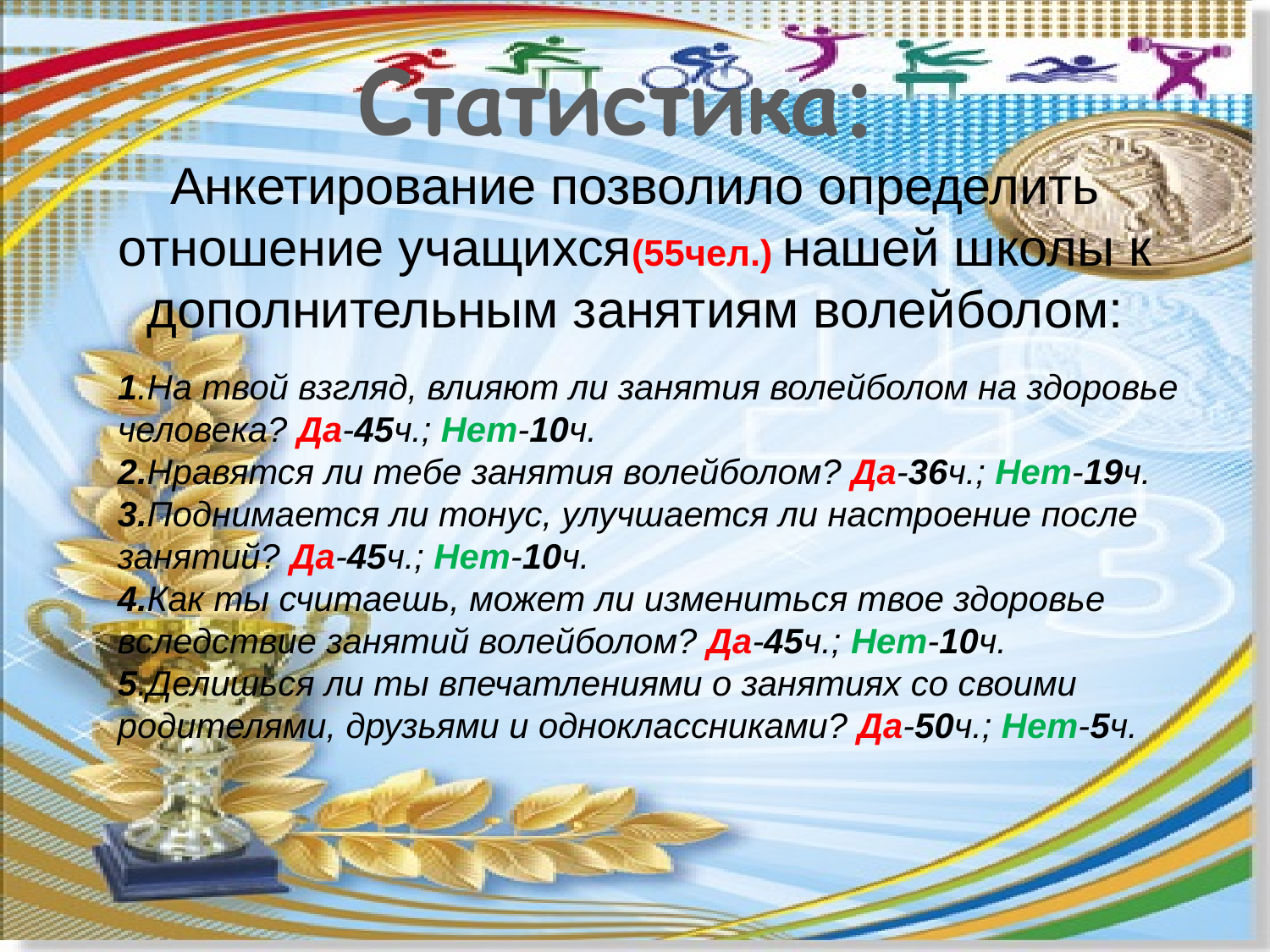

# Статистика: Анкетирование позволило определить отношение учащихся(55чел.) нашей школы к дополнительным занятиям волейболом:
1.На твой взгляд, влияют ли занятия волейболом на здоровье человека? Да-45ч.; Нет-10ч.
2.Нравятся ли тебе занятия волейболом? Да-36ч.; Нет-19ч.
3.Поднимается ли тонус, улучшается ли настроение после занятий? Да-45ч.; Нет-10ч.
4.Как ты считаешь, может ли измениться твое здоровье вследствие занятий волейболом? Да-45ч.; Нет-10ч.
5.Делишься ли ты впечатлениями о занятиях со своими родителями, друзьями и одноклассниками? Да-50ч.; Нет-5ч.